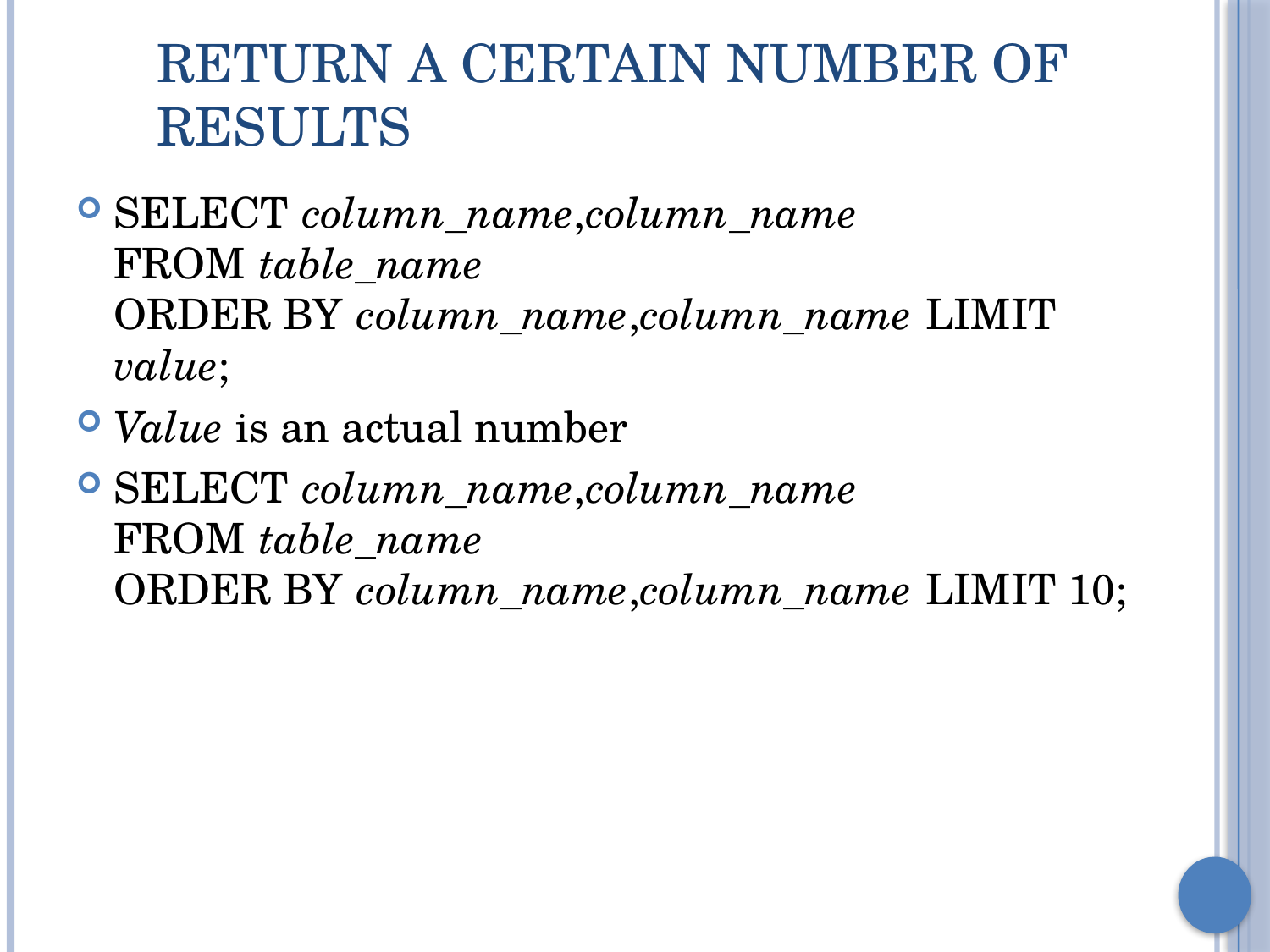

# Return a Certain number of Results
SELECT column_name,column_name
FROM table_name
ORDER BY column_name,column_name LIMIT value;
Value is an actual number
SELECT column_name,column_name
FROM table_name
ORDER BY column_name,column_name LIMIT 10;